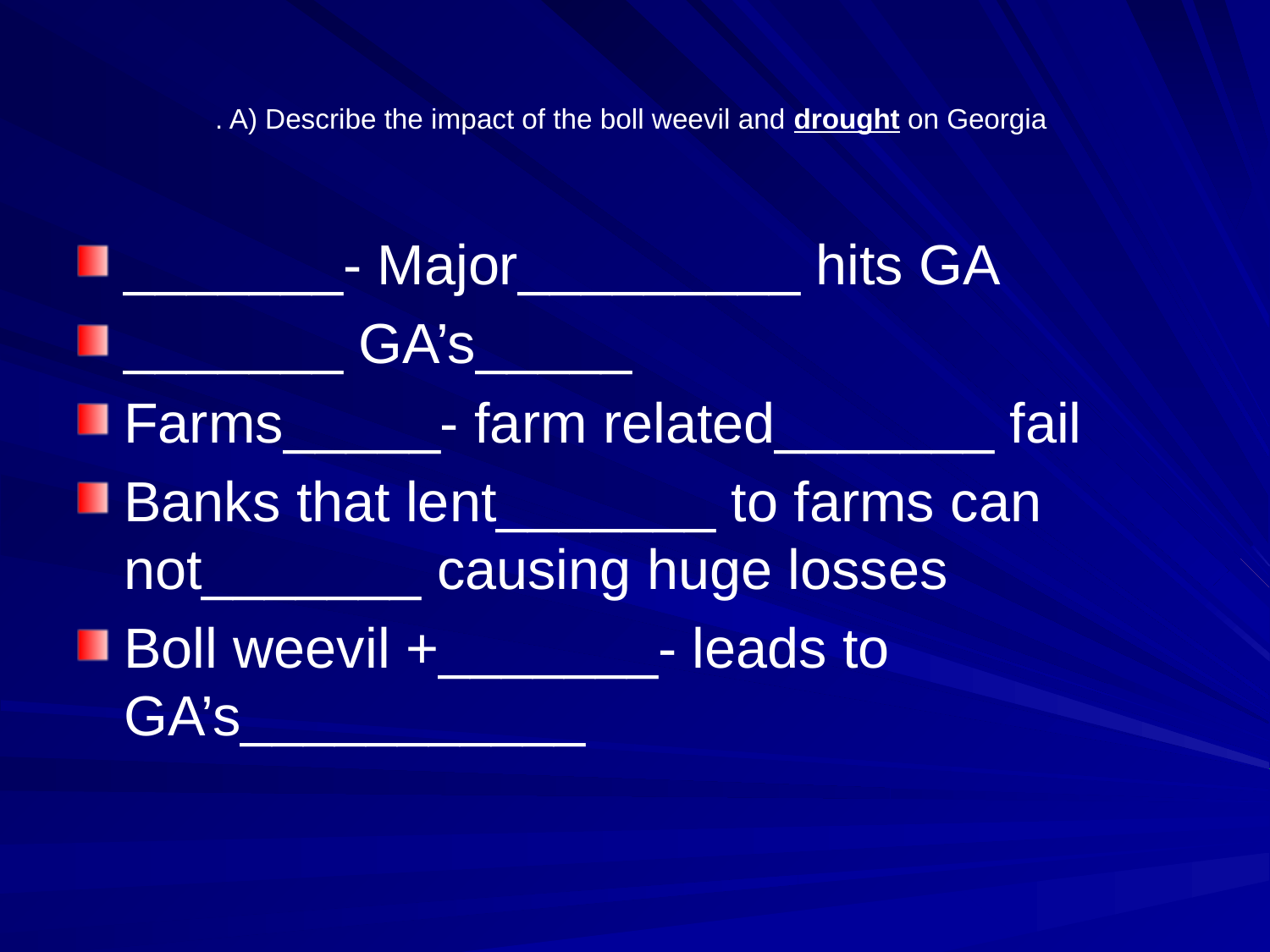

# . A) Describe the impact of the boll weevil and drought on Georgia
_______- Major_________ hits GA
_______ GA’s_____
Farms_____- farm related_______ fail
Banks that lent_______ to farms can not_______ causing huge losses
Boll weevil +_______- leads to GA’s___________